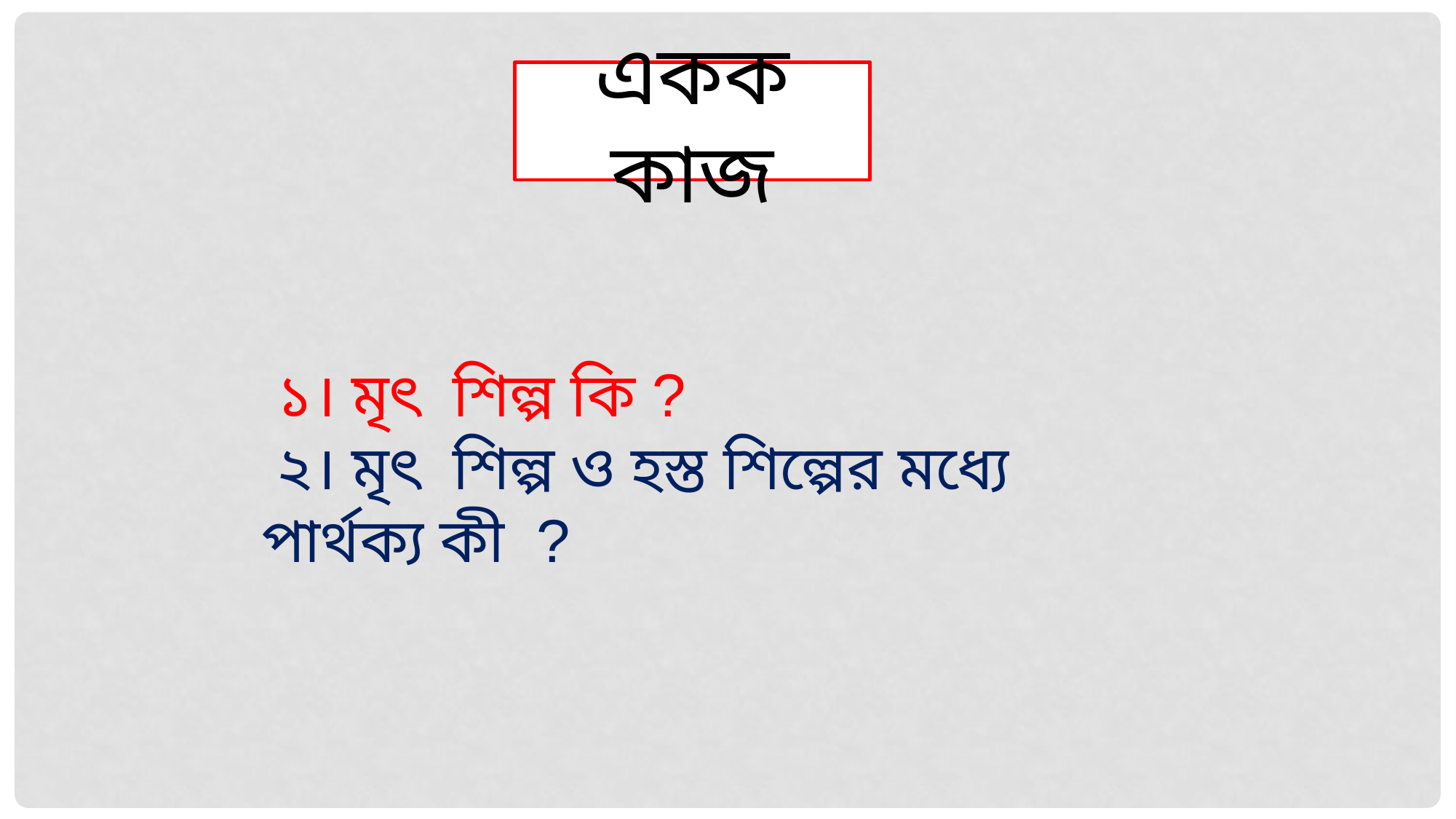

একক কাজ
 ১। মৃৎ  শিল্প কি ?
 ২। মৃৎ  শিল্প ও হস্ত শিল্পের মধ্যে পার্থক্য কী  ?